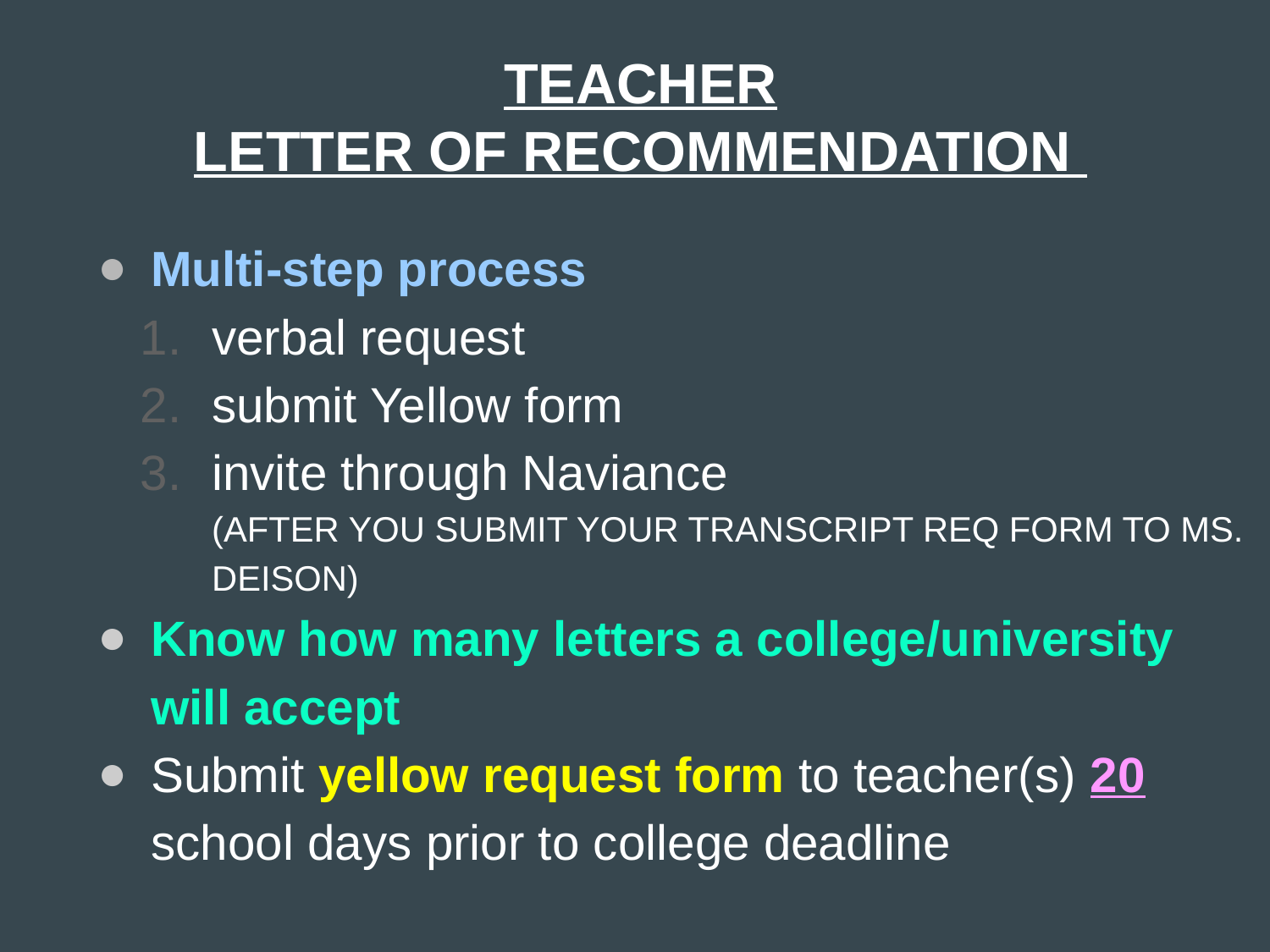

# TEACHER
LETTER OF RECOMMENDATION
Multi-step process
verbal request
submit Yellow form
invite through Naviance
(AFTER YOU SUBMIT YOUR TRANSCRIPT REQ FORM TO MS. DEISON)
Know how many letters a college/university will accept
Submit yellow request form to teacher(s) 20 school days prior to college deadline